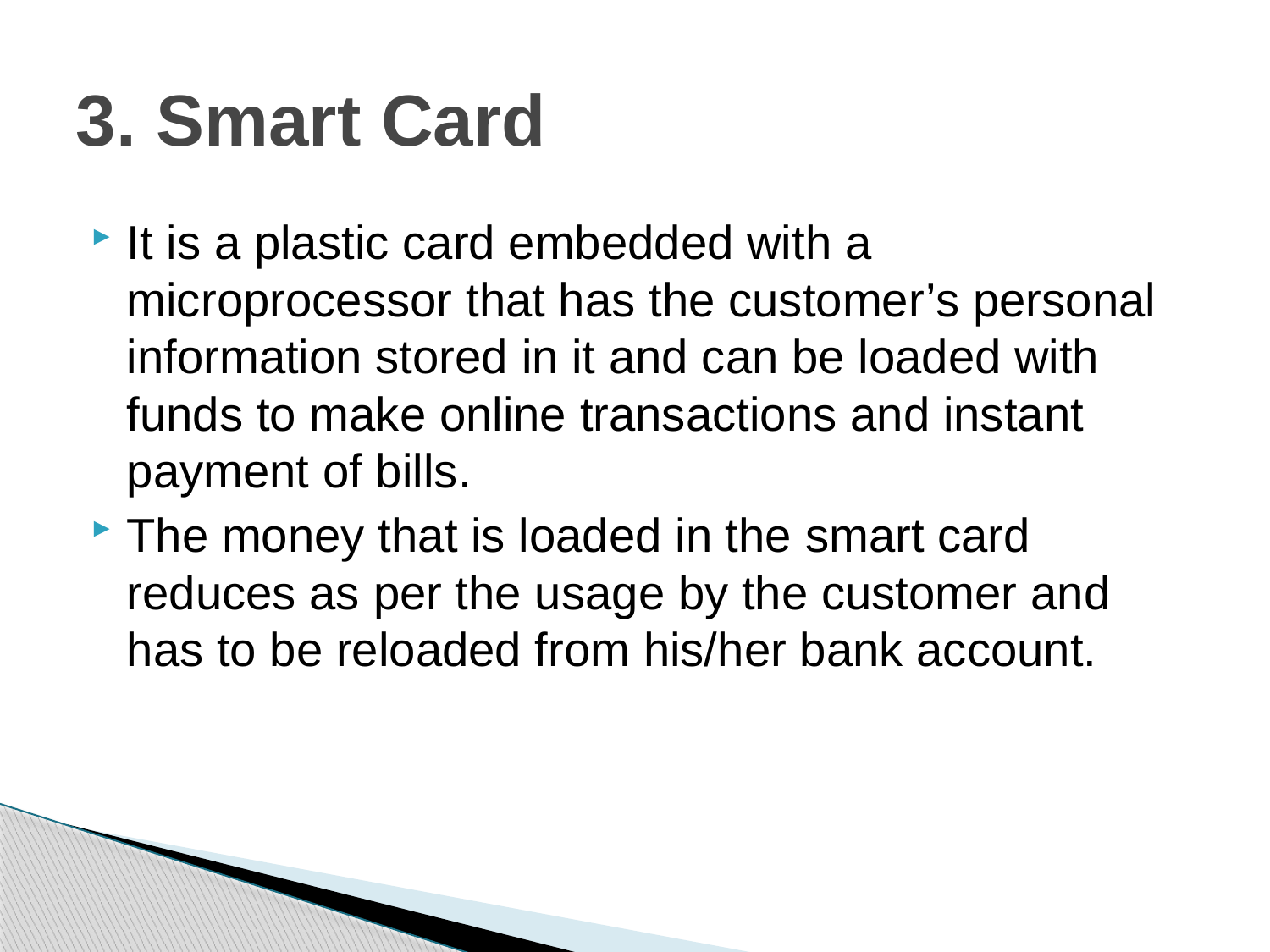

# 3. Smart Card
It is a plastic card embedded with a microprocessor that has the customer’s personal information stored in it and can be loaded with funds to make online transactions and instant payment of bills.
The money that is loaded in the smart card reduces as per the usage by the customer and has to be reloaded from his/her bank account.